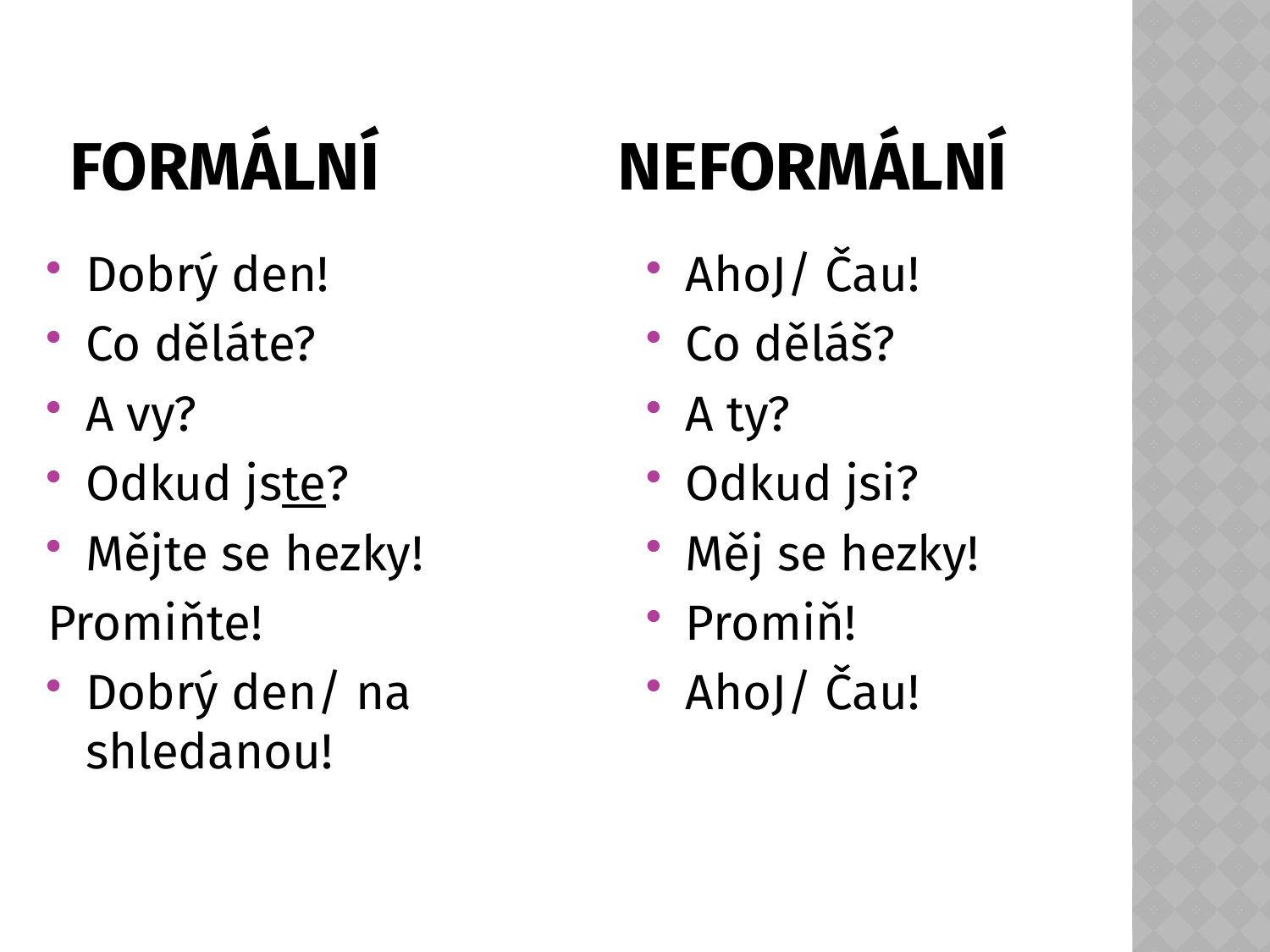

# Formální               neformální
Dobrý den!
Co děláte?
A vy?
Odkud jste?
Mějte se hezky!
Promiňte!
Dobrý den/ na shledanou!
AhoJ/ Čau!
Co děláš?
A ty?
Odkud jsi?
Měj se hezky!
Promiň!
AhoJ/ Čau!